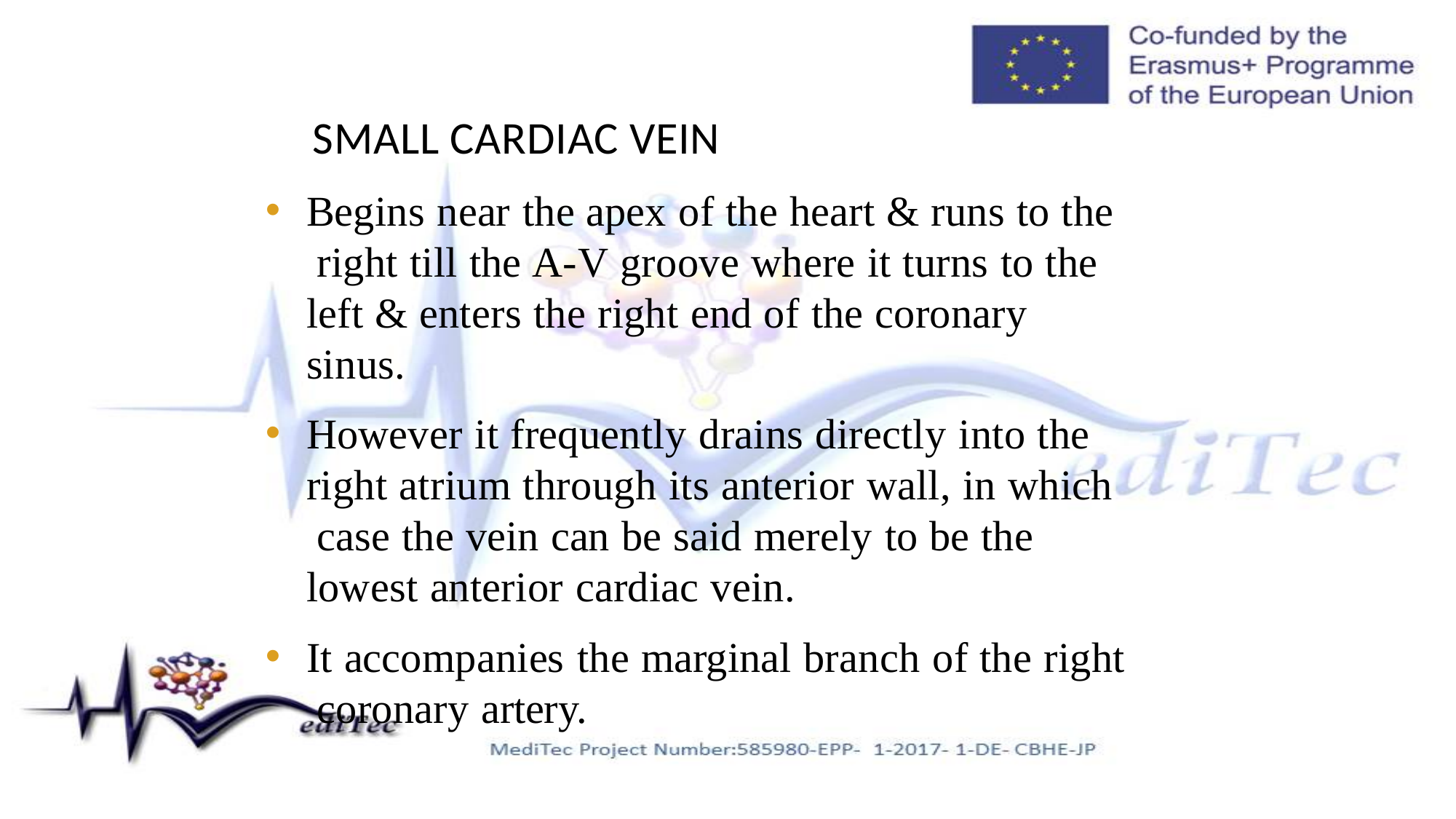

# SMALL CARDIAC VEIN
Begins near the apex of the heart & runs to the  right till the A-V groove where it turns to the  left & enters the right end of the coronary  sinus.
However it frequently drains directly into the  right atrium through its anterior wall, in which  case the vein can be said merely to be the  lowest anterior cardiac vein.
It accompanies the marginal branch of the right  coronary artery.